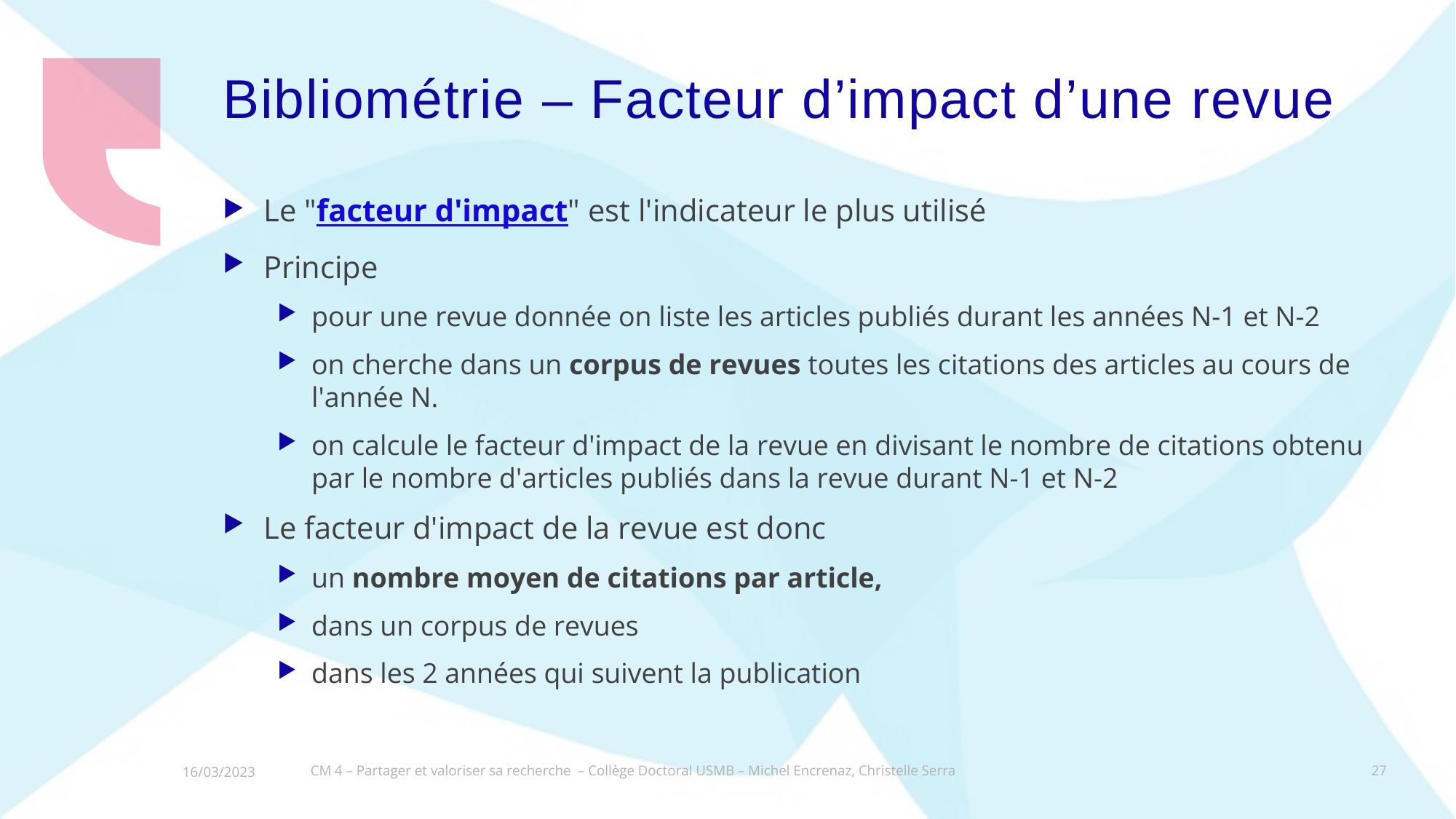

# Bibliométrie – Facteur d’impact d’une revue
Le "facteur d'impact" est l'indicateur le plus utilisé
Principe
pour une revue donnée on liste les articles publiés durant les années N-1 et N-2
on cherche dans un corpus de revues toutes les citations des articles au cours de l'année N.
on calcule le facteur d'impact de la revue en divisant le nombre de citations obtenu par le nombre d'articles publiés dans la revue durant N-1 et N-2
Le facteur d'impact de la revue est donc
un nombre moyen de citations par article,
dans un corpus de revues
dans les 2 années qui suivent la publication

CM 4 – Partager et valoriser sa recherche  – Collège Doctoral USMB – Michel Encrenaz, Christelle Serra
27
16/03/2023